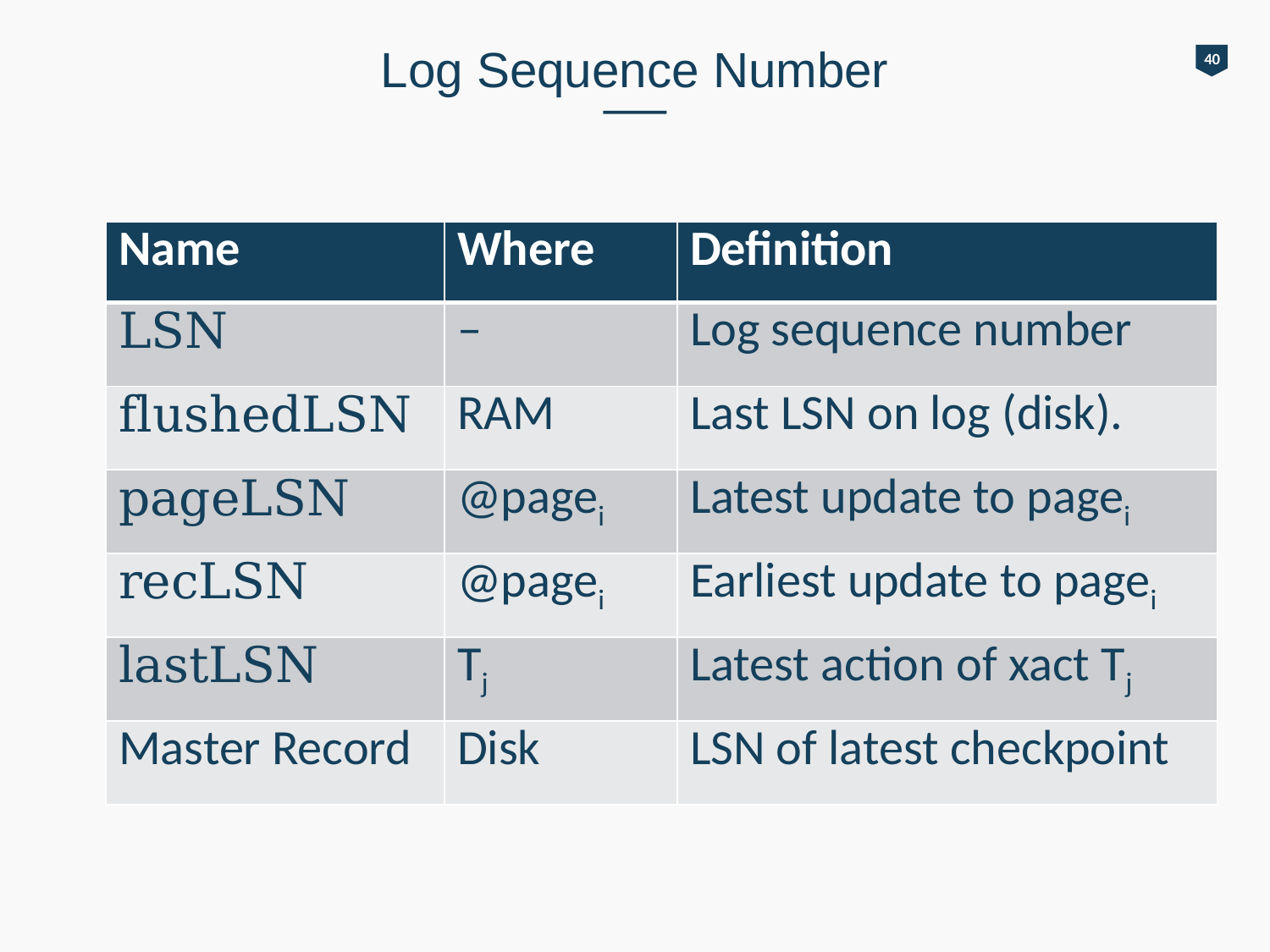

# Log Sequence Number
40

| Name | Where | Definition |
| --- | --- | --- |
| LSN | – | Log sequence number |
| flushedLSN | RAM | Last LSN on log (disk). |
| pageLSN | @pagei | Latest update to pagei |
| recLSN | @pagei | Earliest update to pagei |
| lastLSN | Tj | Latest action of xact Tj |
| Master Record | Disk | LSN of latest checkpoint |